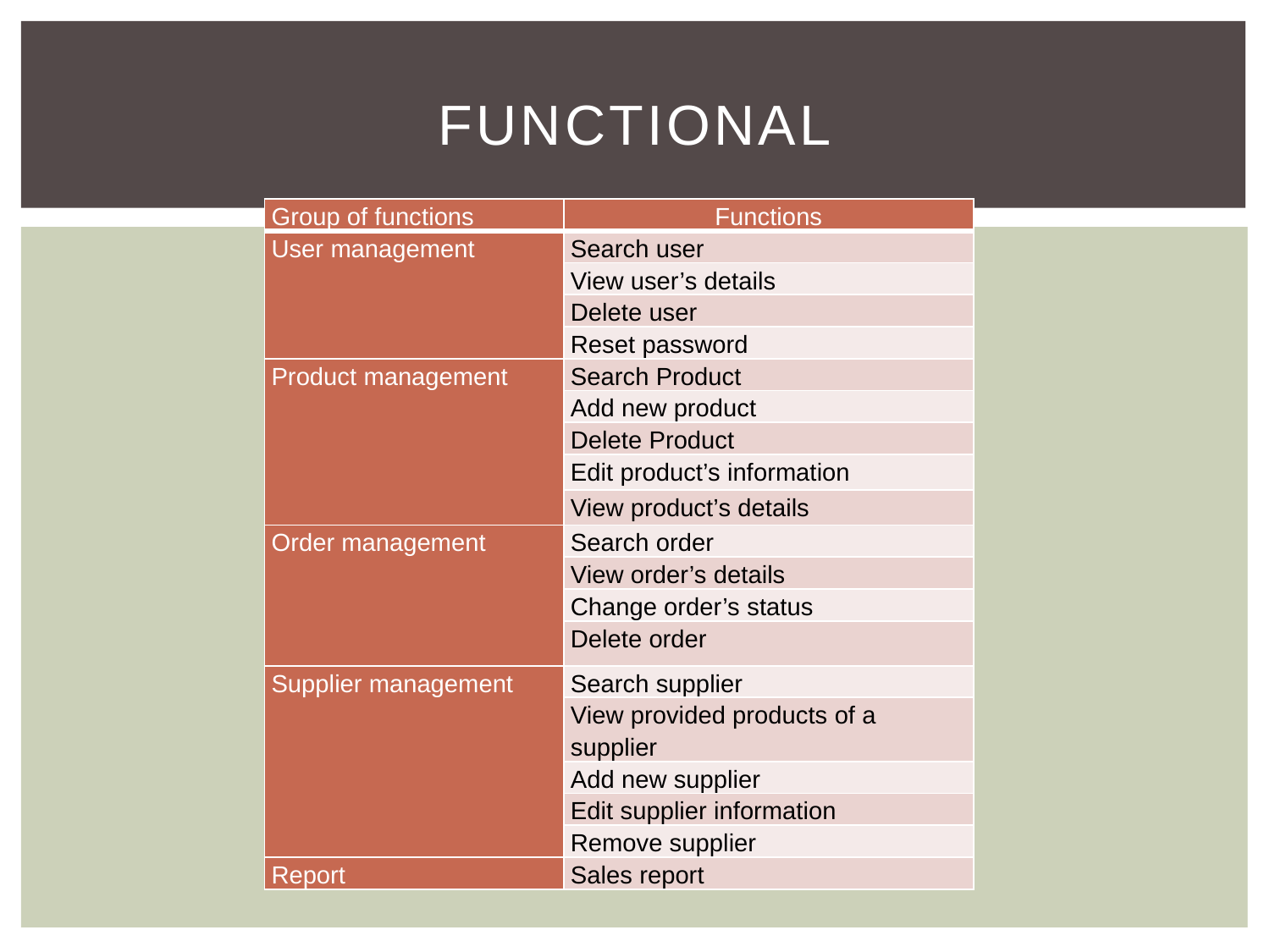

# FUnctional
| Group of functions | Functions |
| --- | --- |
| User management | Search user |
|  | View user’s details |
|  | Delete user |
|  | Reset password |
| Product management | Search Product |
|  | Add new product |
|  | Delete Product |
|  | Edit product’s information |
|  | View product’s details |
| Order management | Search order |
|  | View order’s details |
|  | Change order’s status |
|  | Delete order |
| Supplier management | Search supplier |
|  | View provided products of a supplier |
|  | Add new supplier |
|  | Edit supplier information |
|  | Remove supplier |
| Report | Sales report |